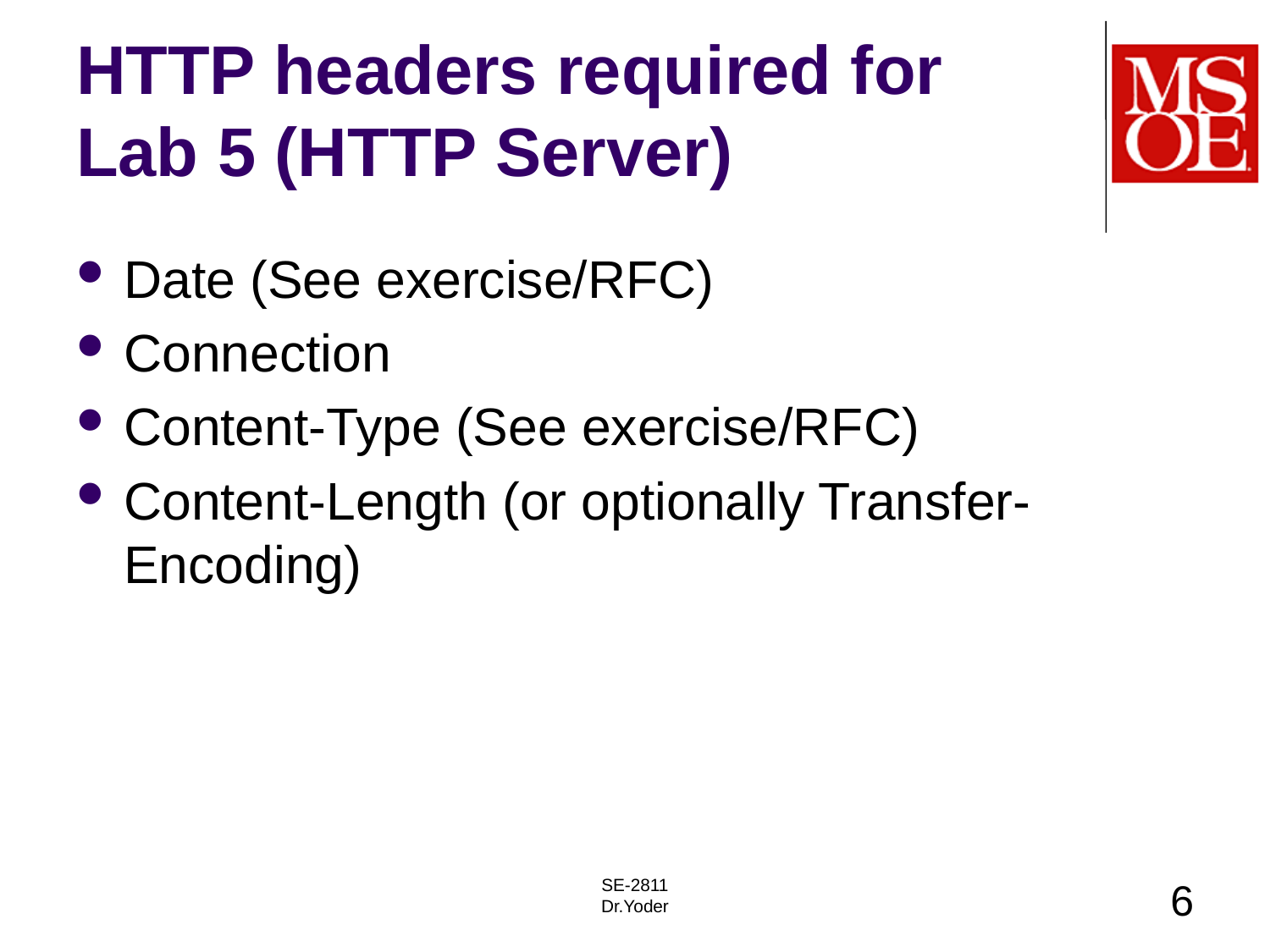

# HTTP headers required for Lab 5 (HTTP Server)
Date (See exercise/RFC)
Connection
Content-Type (See exercise/RFC)
Content-Length (or optionally Transfer-Encoding)

SE-2811
Dr.Yoder
6